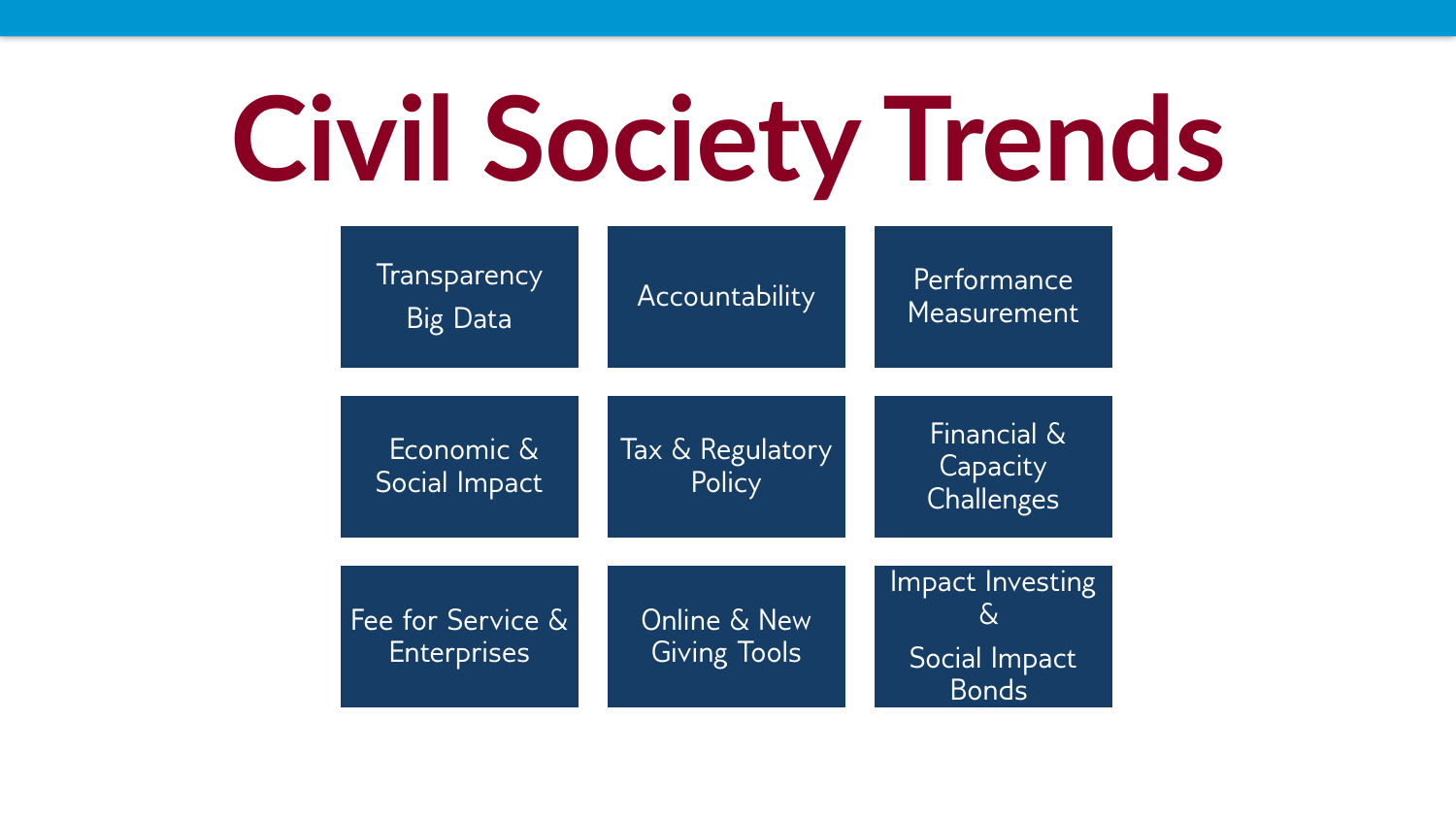

# Civil Society Trends
Transparency
Big Data
Accountability
Performance Measurement
 Economic & Social Impact
Tax & Regulatory Policy
 Financial & Capacity Challenges
Fee for Service & Enterprises
Online & New Giving Tools
Impact Investing &
Social Impact Bonds